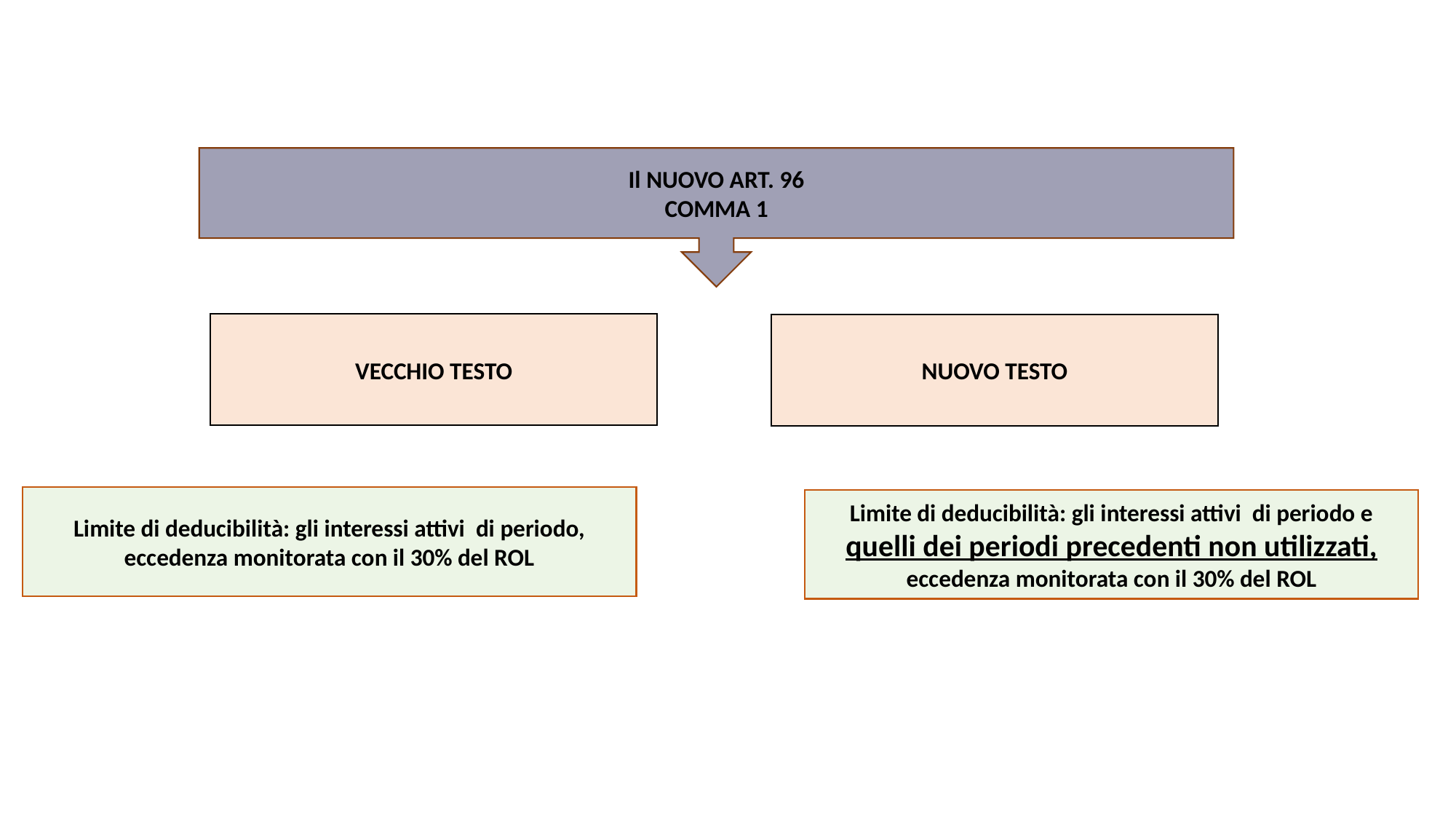

Regole generali
Il NUOVO ART. 96
COMMA 1
VECCHIO TESTO
NUOVO TESTO
Limite di deducibilità: gli interessi attivi  di periodo, eccedenza monitorata con il 30% del ROL
Limite di deducibilità: gli interessi attivi  di periodo e quelli dei periodi precedenti non utilizzati, eccedenza monitorata con il 30% del ROL